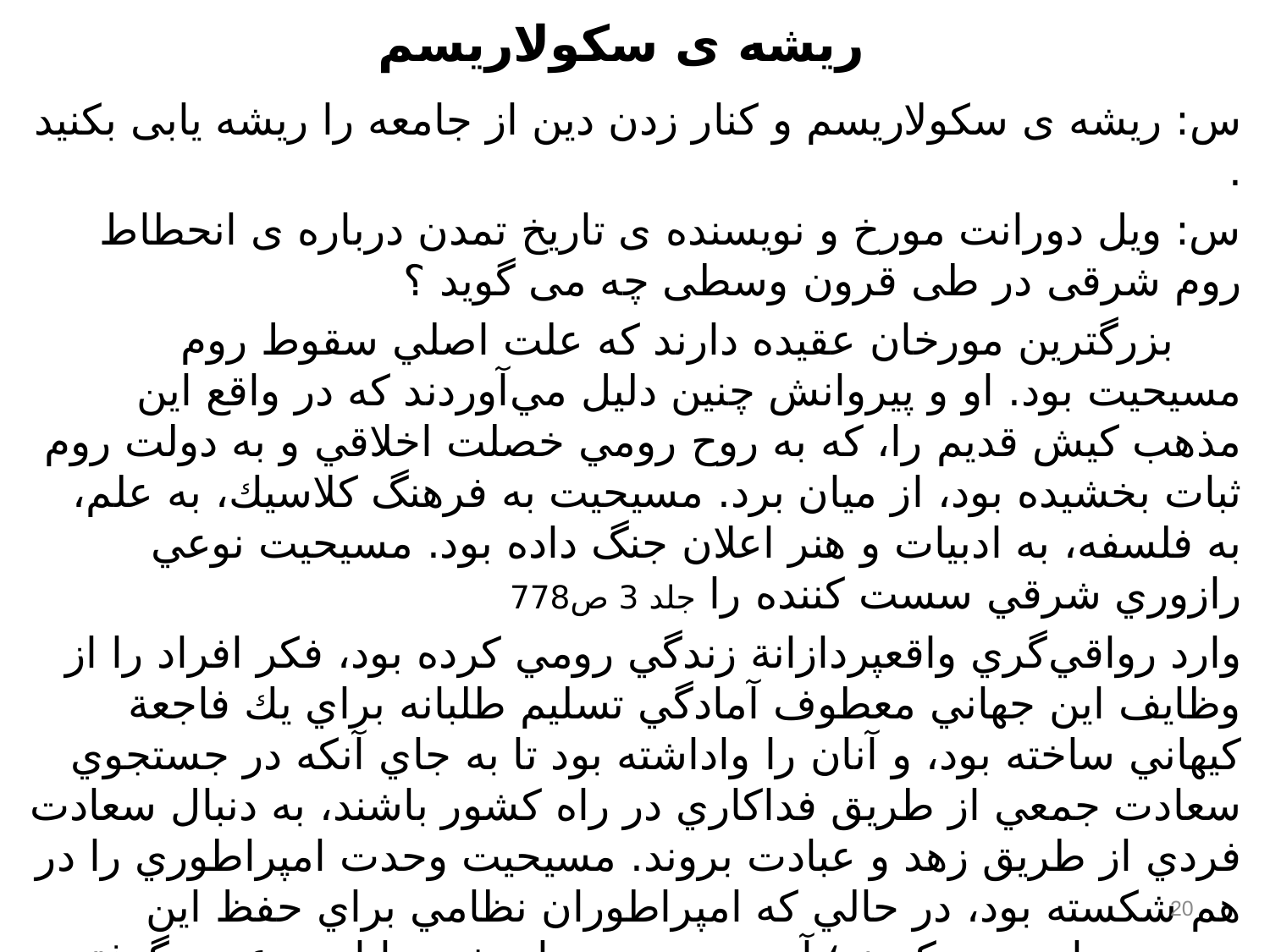

# ریشه ی سکولاریسم
س: ریشه ی سکولاریسم و کنار زدن دین از جامعه را ریشه یابی بکنید .
س: ویل دورانت مورخ و نویسنده ی تاریخ تمدن درباره ی انحطاط روم شرقی در طی قرون وسطی چه می گوید ؟
     بزرگترين مورخان عقيده دارند كه علت اصلي سقوط روم مسيحيت بود. او و پيروانش چنين دليل مي‌آوردند كه در واقع اين مذهب كيش قديم را، كه به روح رومي خصلت اخلاقي و به دولت روم ثبات بخشيده بود، از ميان برد. مسيحيت به فرهنگ كلاسيك، به علم،‌ به فلسفه، به ادبيات و هنر اعلان جنگ داده بود. مسيحيت نوعي رازوري شرقي سست كننده را جلد 3 ص778
وارد رواقي‌گري واقعپردازانة زندگي رومي كرده بود، فكر افراد را از وظايف اين جهاني معطوف آمادگي تسليم طلبانه براي يك فاجعة كيهاني ساخته بود، و آنان را واداشته بود تا به جاي آنكه در جستجوي سعادت جمعي از طريق فداكاري در راه كشور باشند،‌ به دنبال سعادت فردي از طريق زهد و عبادت بروند. مسيحيت وحدت امپراطوري را در هم شكسته بود، در حالي كه امپراطوران نظامي براي حفظ اين وحدت مبارزه مي‌كردند؛ آيين مسيح پيروان خود را از به عهده گرفتن شغلهاي رسمي يا رفتن به خدمت نظام منع كرده بود؛ اصول اخلاقي مبني بر عدم مقاومت و صلحدوستي را موعظه كرده بود و حال آنكه نجات امپراطوري در گرو شور و شوق و ارادة به جنگ بود. پيروزي مسيح مرگ روم به شمار مي‌رفت.جلد 3 تاریخ تمدن ویل دوران3 ص 789

20